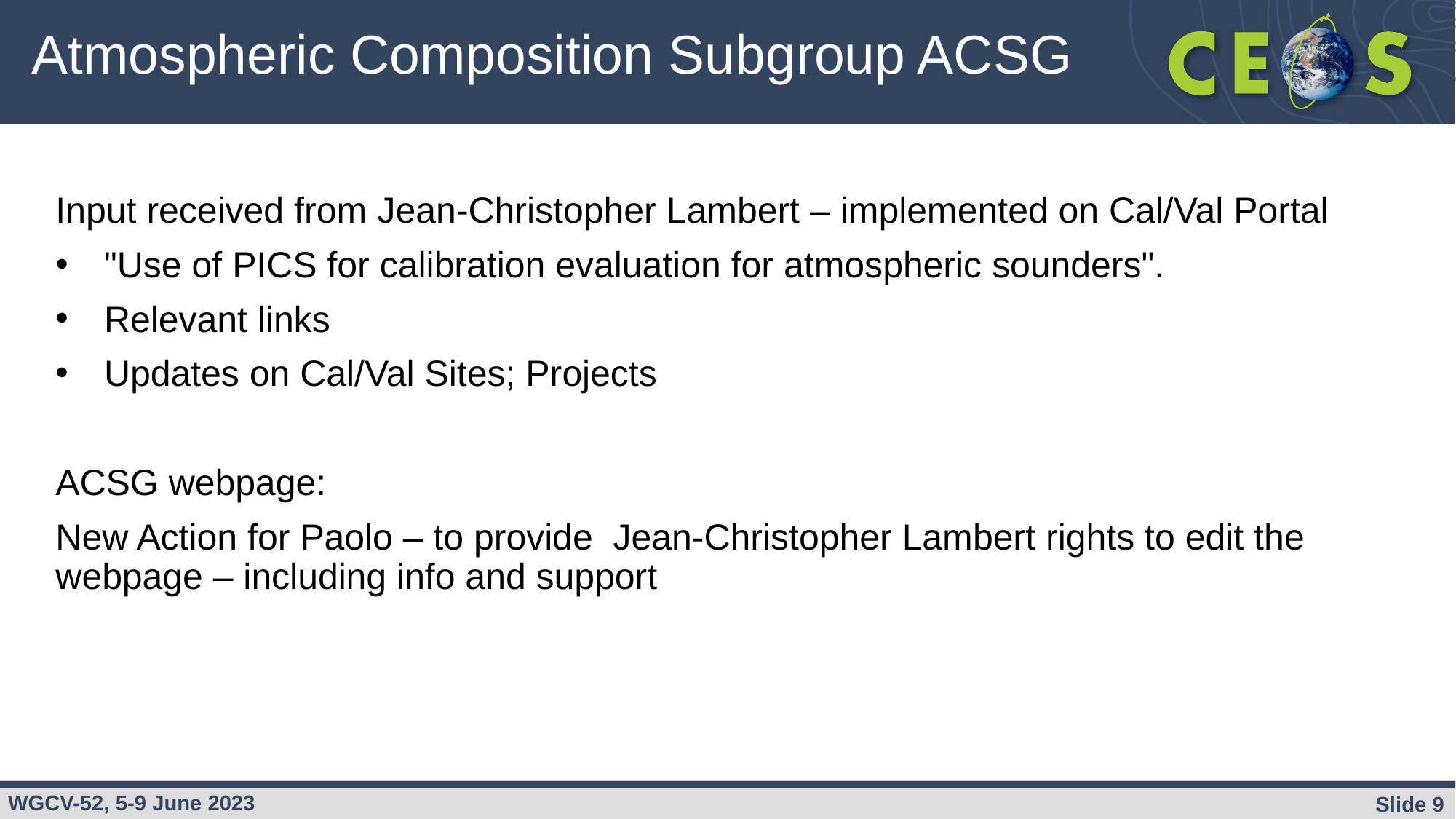

# Atmospheric Composition Subgroup ACSG
Input received from Jean-Christopher Lambert – implemented on Cal/Val Portal
"Use of PICS for calibration evaluation for atmospheric sounders".
Relevant links
Updates on Cal/Val Sites; Projects

ACSG webpage:
New Action for Paolo – to provide  Jean-Christopher Lambert rights to edit the webpage – including info and support